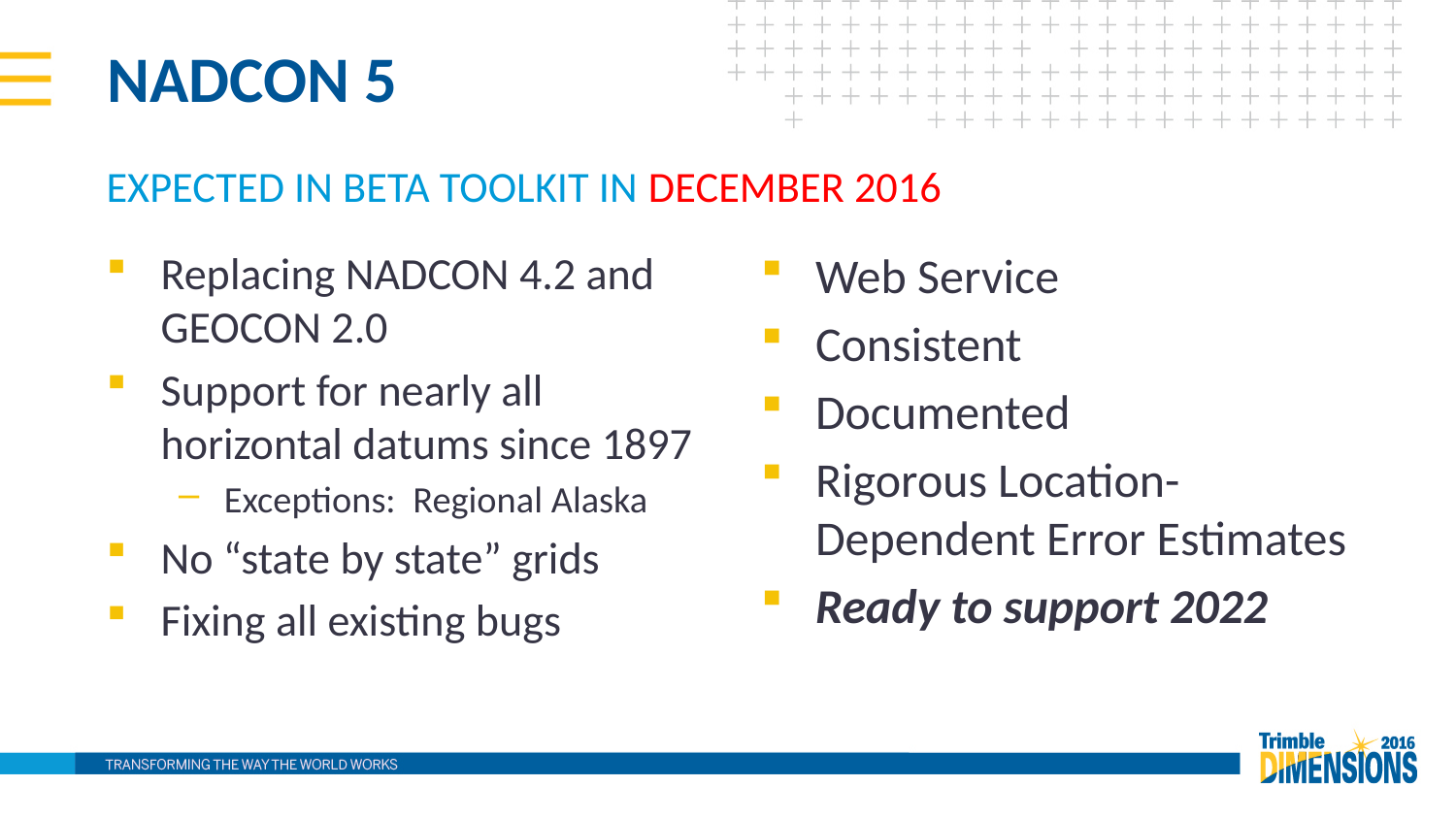

# NADCON 5
Expected in beta toolkit In december 2016
Replacing NADCON 4.2 and GEOCON 2.0
Support for nearly all horizontal datums since 1897
Exceptions:  Regional Alaska
No “state by state” grids
Fixing all existing bugs

Web Service
Consistent
Documented
Rigorous Location-Dependent Error Estimates
Ready to support 2022